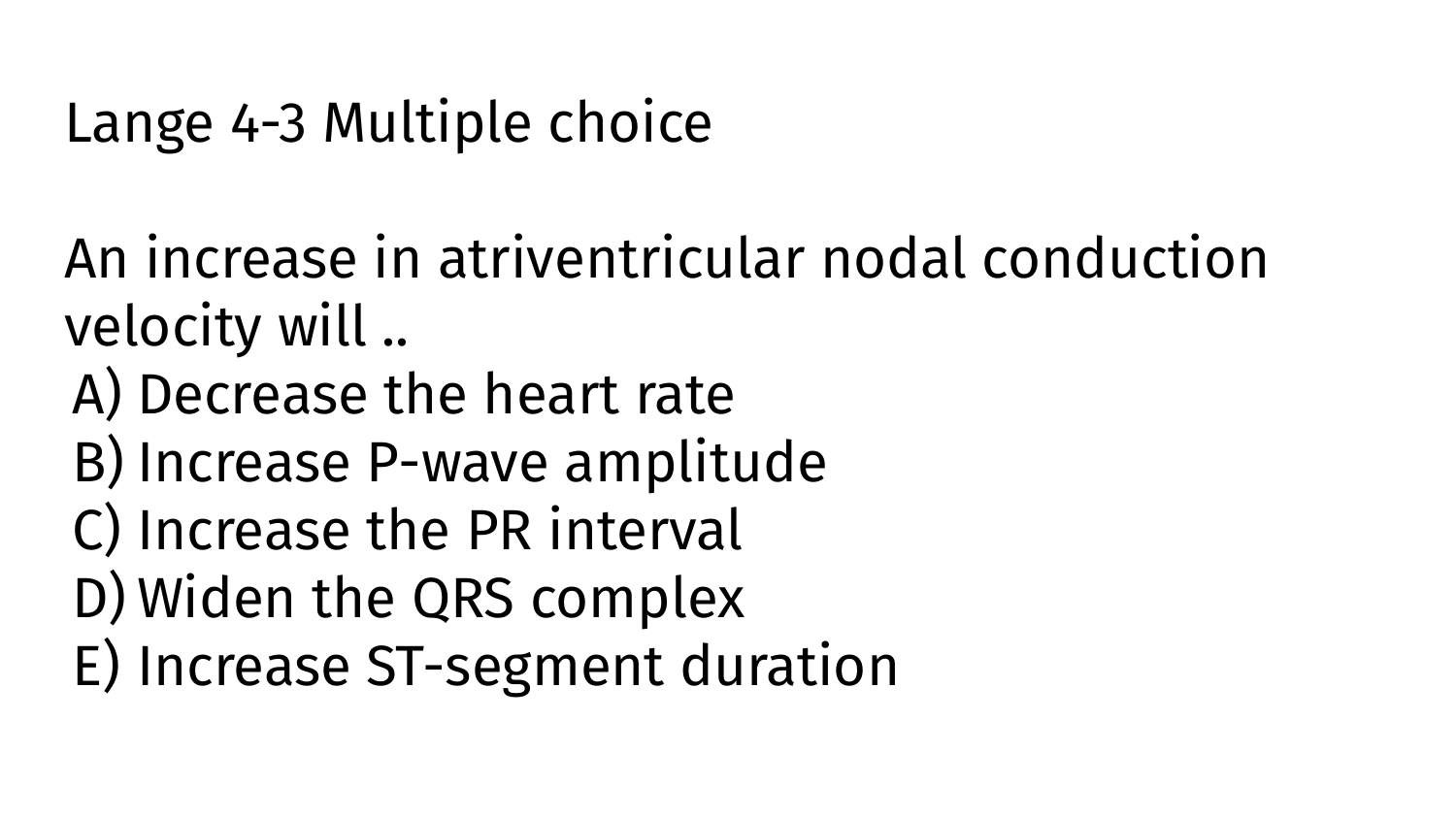

# Lange 4-3 Multiple choice

An increase in atriventricular nodal conduction velocity will ..
Decrease the heart rate
Increase P-wave amplitude
Increase the PR interval
Widen the QRS complex
Increase ST-segment duration